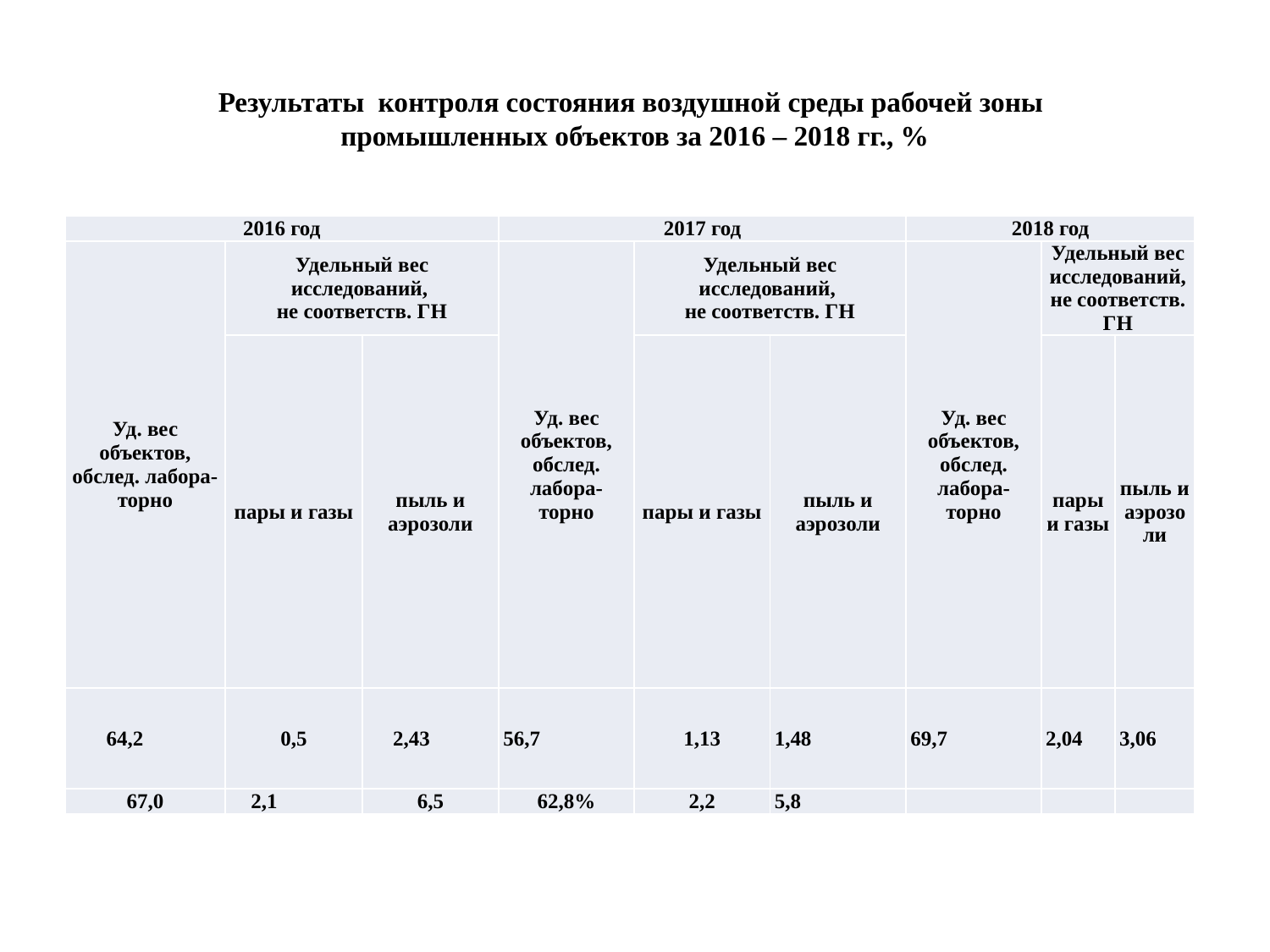

# Результаты  контроля состояния воздушной среды рабочей зоны промышленных объектов за 2016 – 2018 гг., %
| 2016 год |  |  | 2017 год |  |  | 2018 год |  |  |
| --- | --- | --- | --- | --- | --- | --- | --- | --- |
| Уд. вес объектов, обслед. лабора-торно | Удельный вес исследований, не соответств. ГН |  | Уд. вес объектов, обслед. лабора-торно | Удельный вес исследований, не соответств. ГН |  | Уд. вес объектов, обслед. лабора-торно | Удельный вес исследований, не соответств. ГН |  |
|  | пары и газы | пыль и аэрозоли |  | пары и газы | пыль и аэрозоли |  | пары и газы | пыль и аэрозоли |
| 64,2 | 0,5 | 2,43 | 56,7 | 1,13 | 1,48 | 69,7 | 2,04 | 3,06 |
| 67,0 | 2,1 | 6,5 | 62,8% | 2,2 | 5,8 |  |  |  |